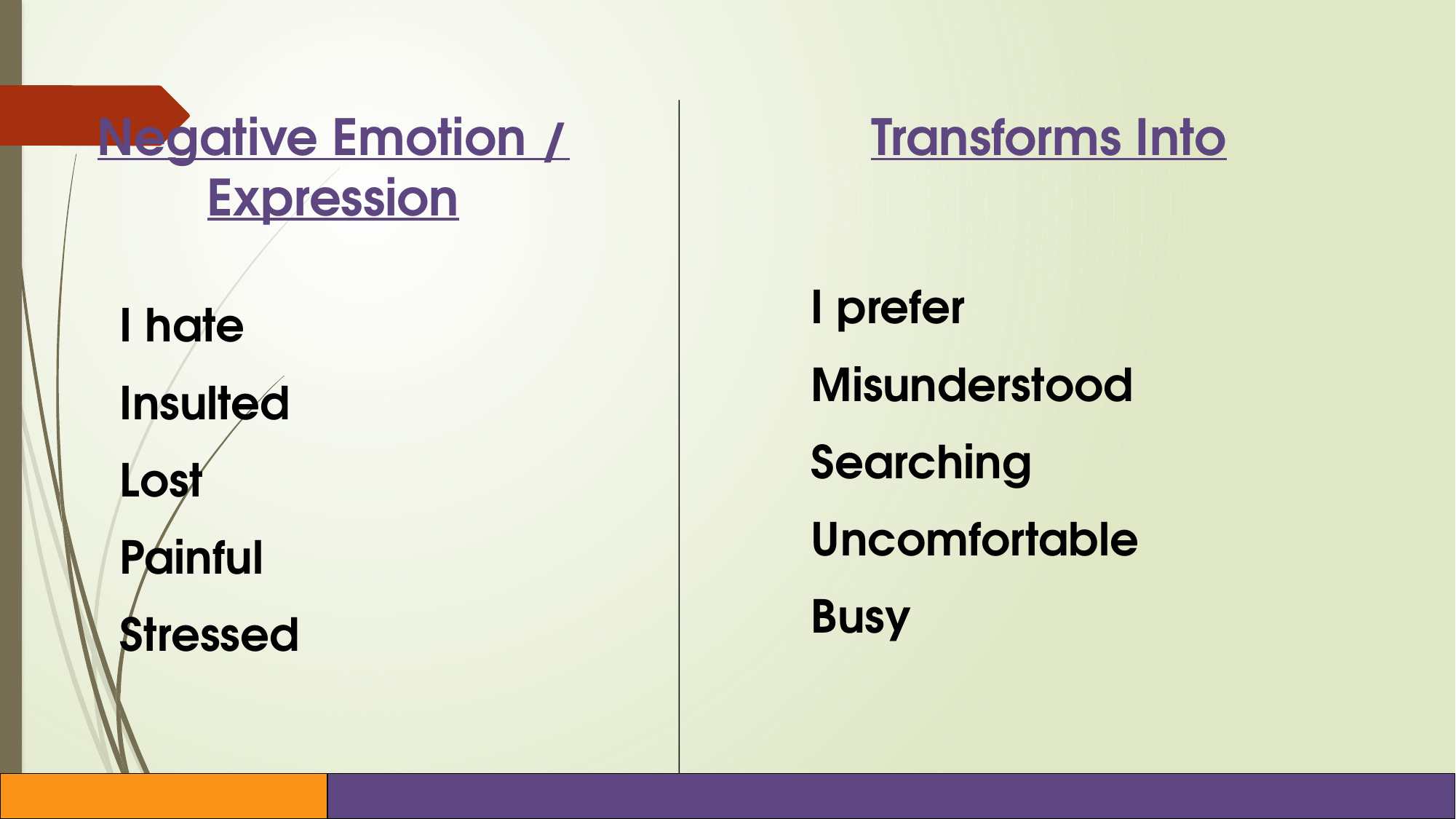

Negative Emotion / Expression

Transforms Into
I prefer
Misunderstood
Searching
Uncomfortable
Busy
I hate
Insulted
Lost
Painful
Stressed